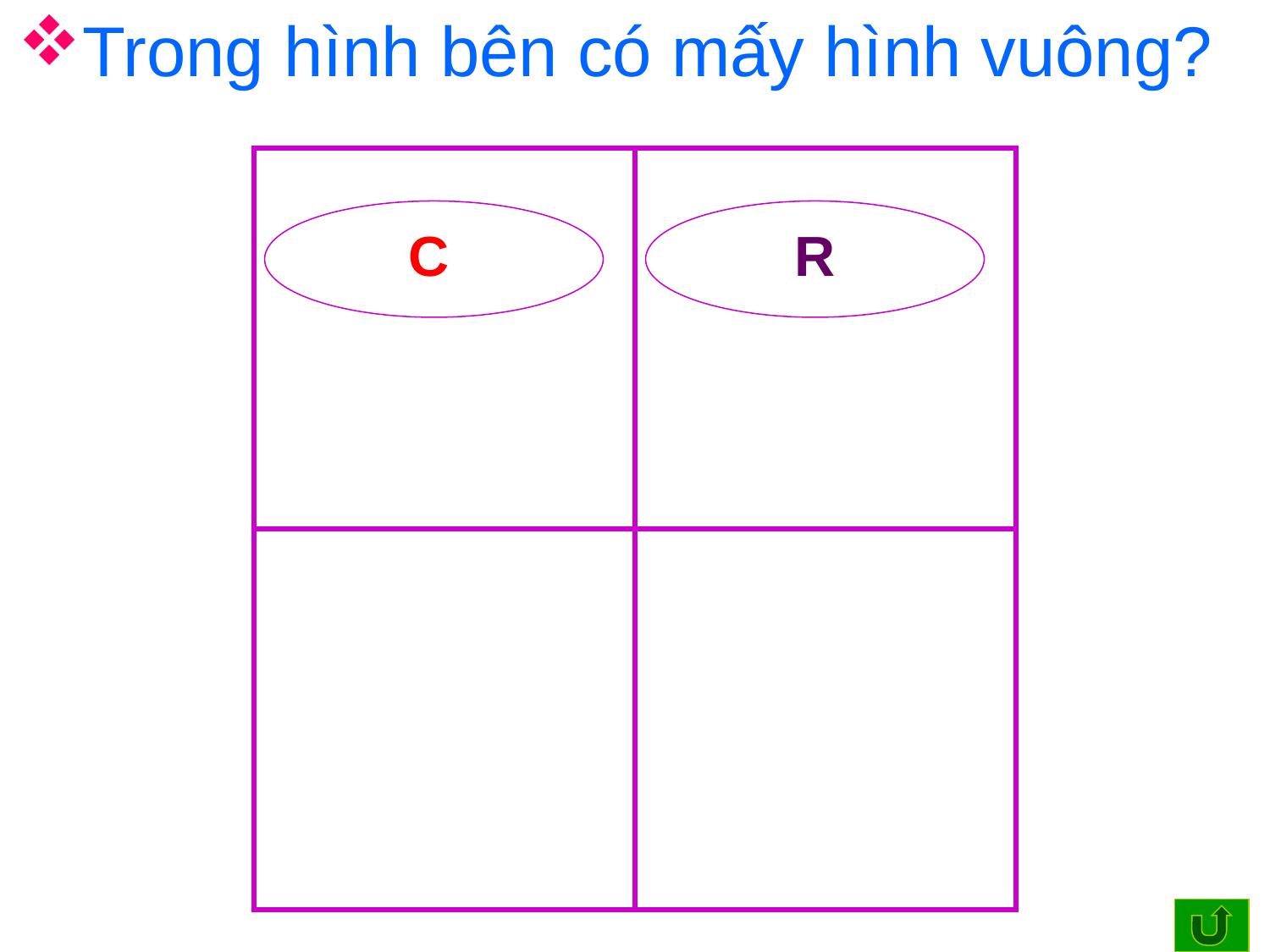

Trong hình bên có mấy hình vuông?
|  |  |
| --- | --- |
|  |  |

Chính xác
R
Rất tiếc
C